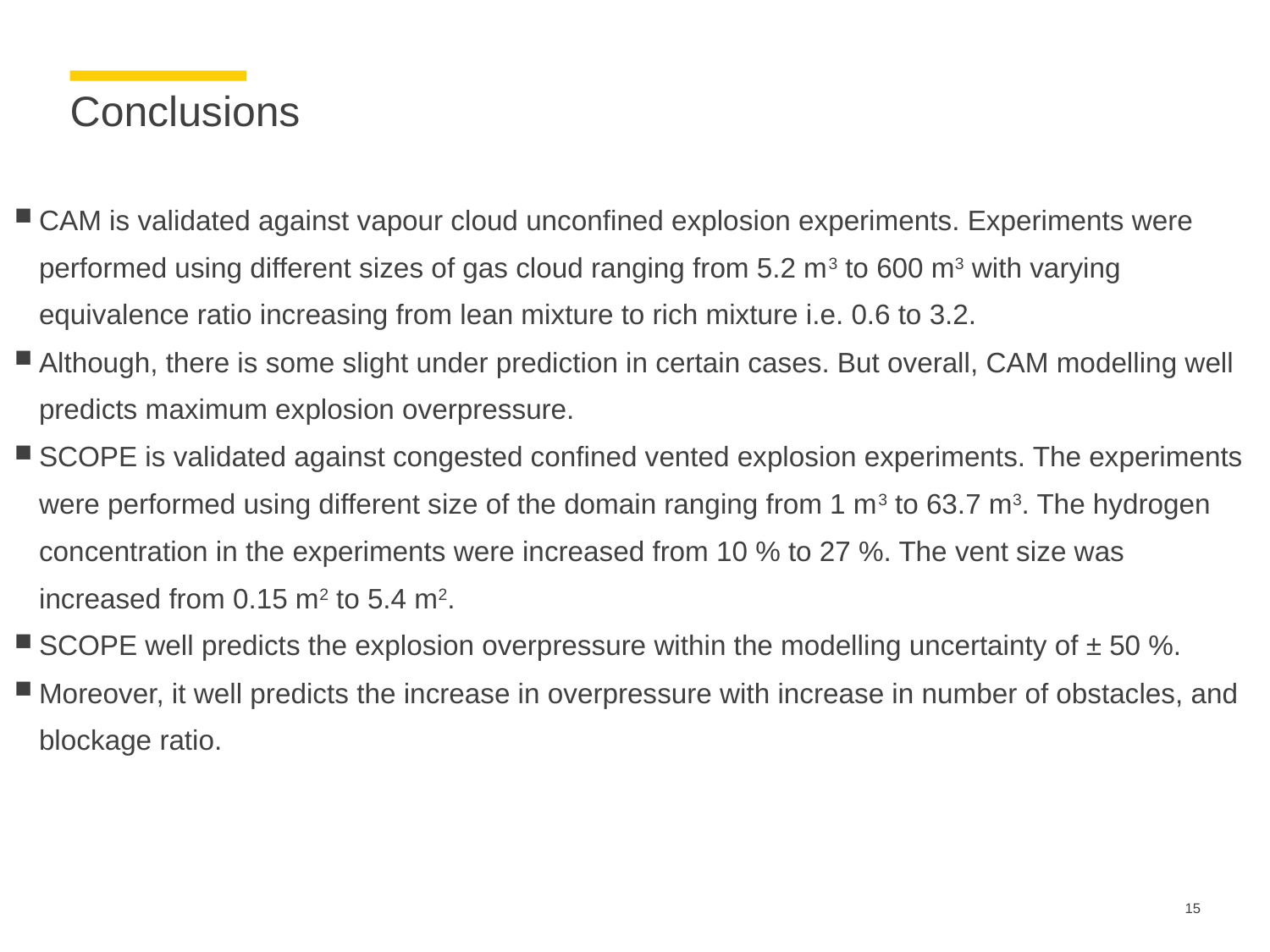

# Conclusions
CAM is validated against vapour cloud unconfined explosion experiments. Experiments were performed using different sizes of gas cloud ranging from 5.2 m3 to 600 m3 with varying equivalence ratio increasing from lean mixture to rich mixture i.e. 0.6 to 3.2.
Although, there is some slight under prediction in certain cases. But overall, CAM modelling well predicts maximum explosion overpressure.
SCOPE is validated against congested confined vented explosion experiments. The experiments were performed using different size of the domain ranging from 1 m3 to 63.7 m3. The hydrogen concentration in the experiments were increased from 10 % to 27 %. The vent size was increased from 0.15 m2 to 5.4 m2.
SCOPE well predicts the explosion overpressure within the modelling uncertainty of ± 50 %.
Moreover, it well predicts the increase in overpressure with increase in number of obstacles, and blockage ratio.

15